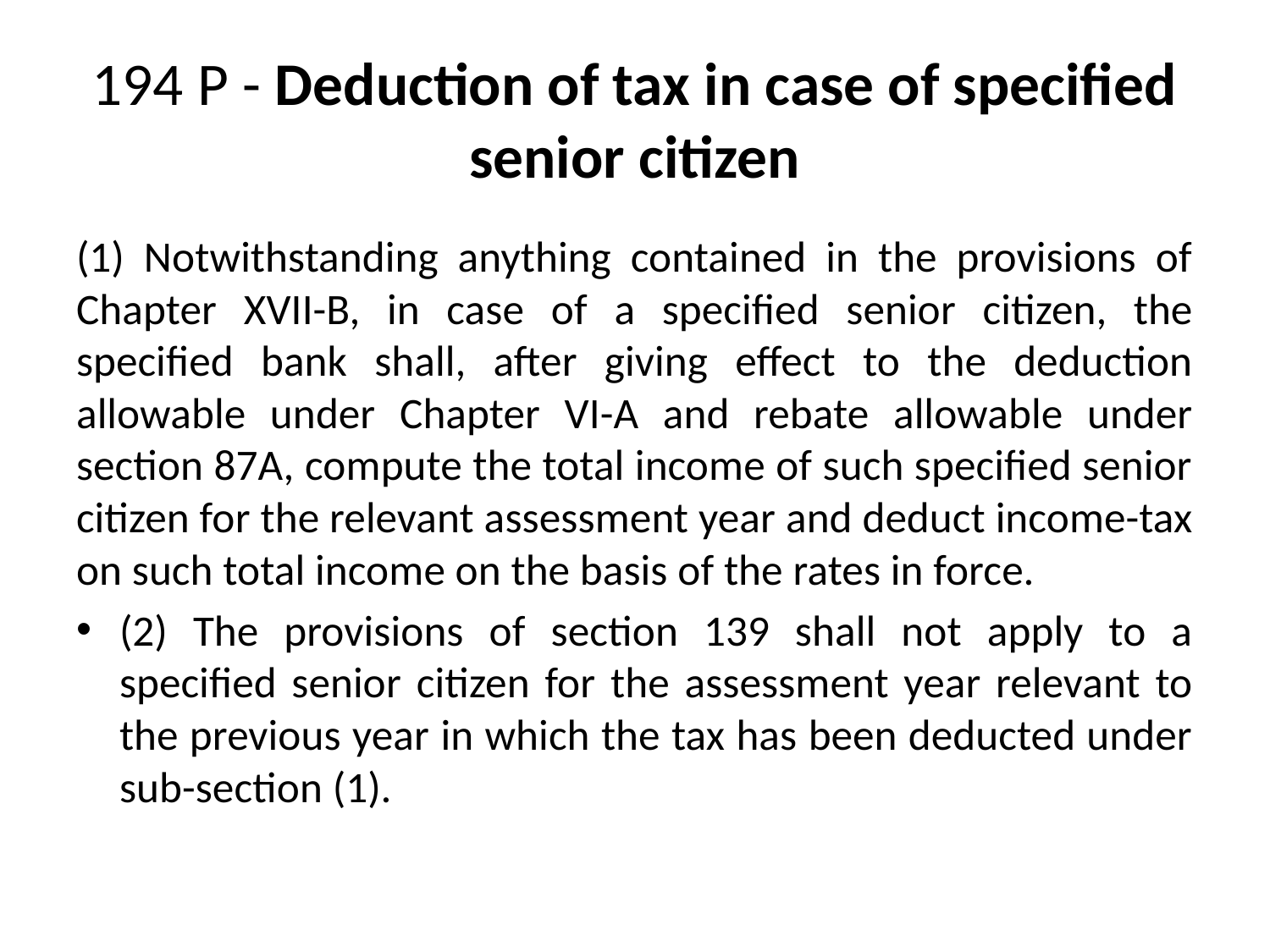

# 194 P - Deduction of tax in case of specified senior citizen
(1) Notwithstanding anything contained in the provisions of Chapter XVII-B, in case of a specified senior citizen, the specified bank shall, after giving effect to the deduction allowable under Chapter VI-A and rebate allowable under section 87A, compute the total income of such specified senior citizen for the relevant assessment year and deduct income-tax on such total income on the basis of the rates in force.
(2) The provisions of section 139 shall not apply to a specified senior citizen for the assessment year relevant to the previous year in which the tax has been deducted under sub-section (1).